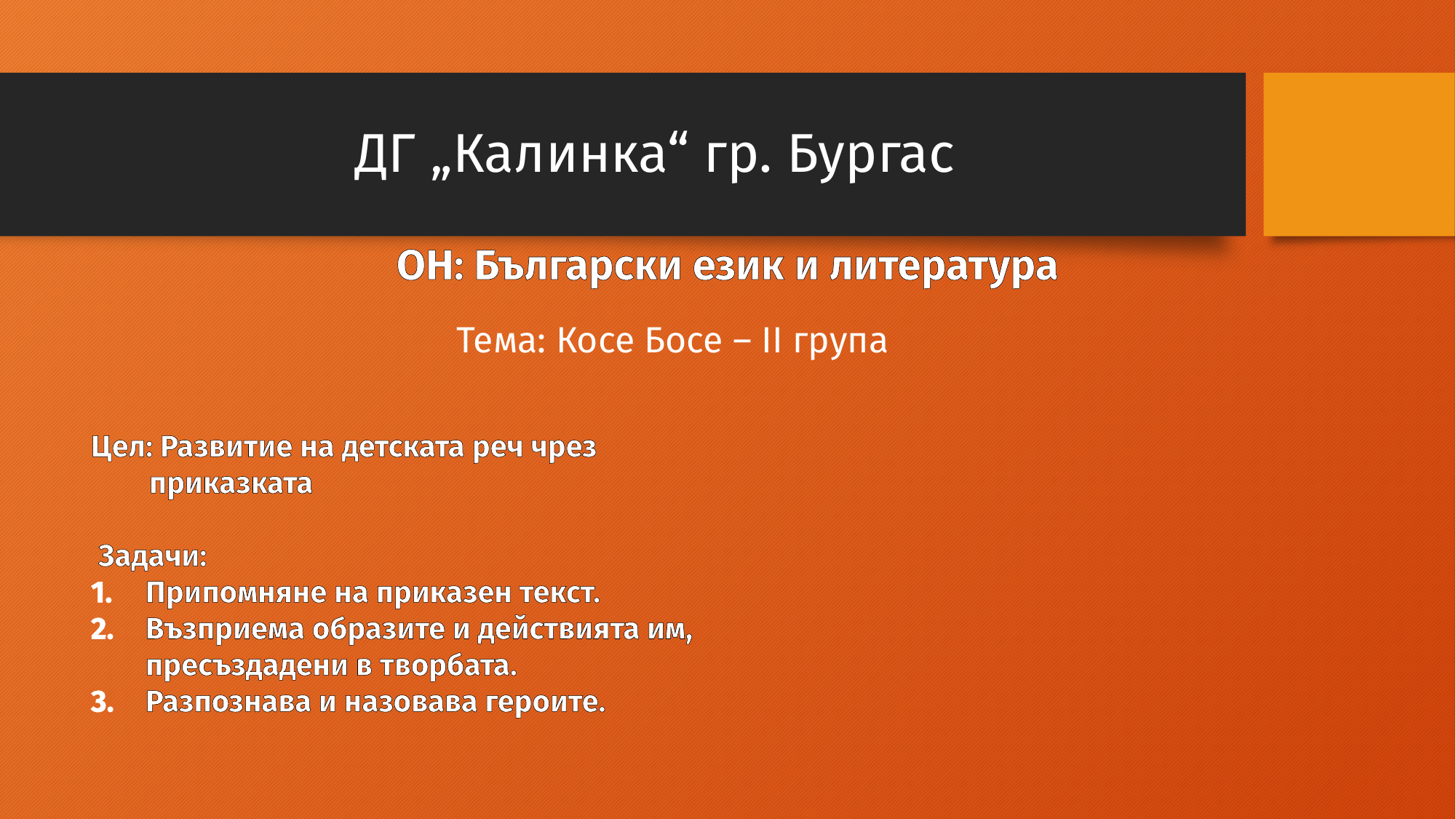

# ДГ „Калинка“ гр. Бургас
ОН: Български език и литература
Тема: Косе Босе – II група
Цел: Развитие на детската реч чрез
        приказката

 Задачи:
Припомняне на приказен текст.
Възприема образите и действията им, пресъздадени в творбата.
Разпознава и назовава героите.